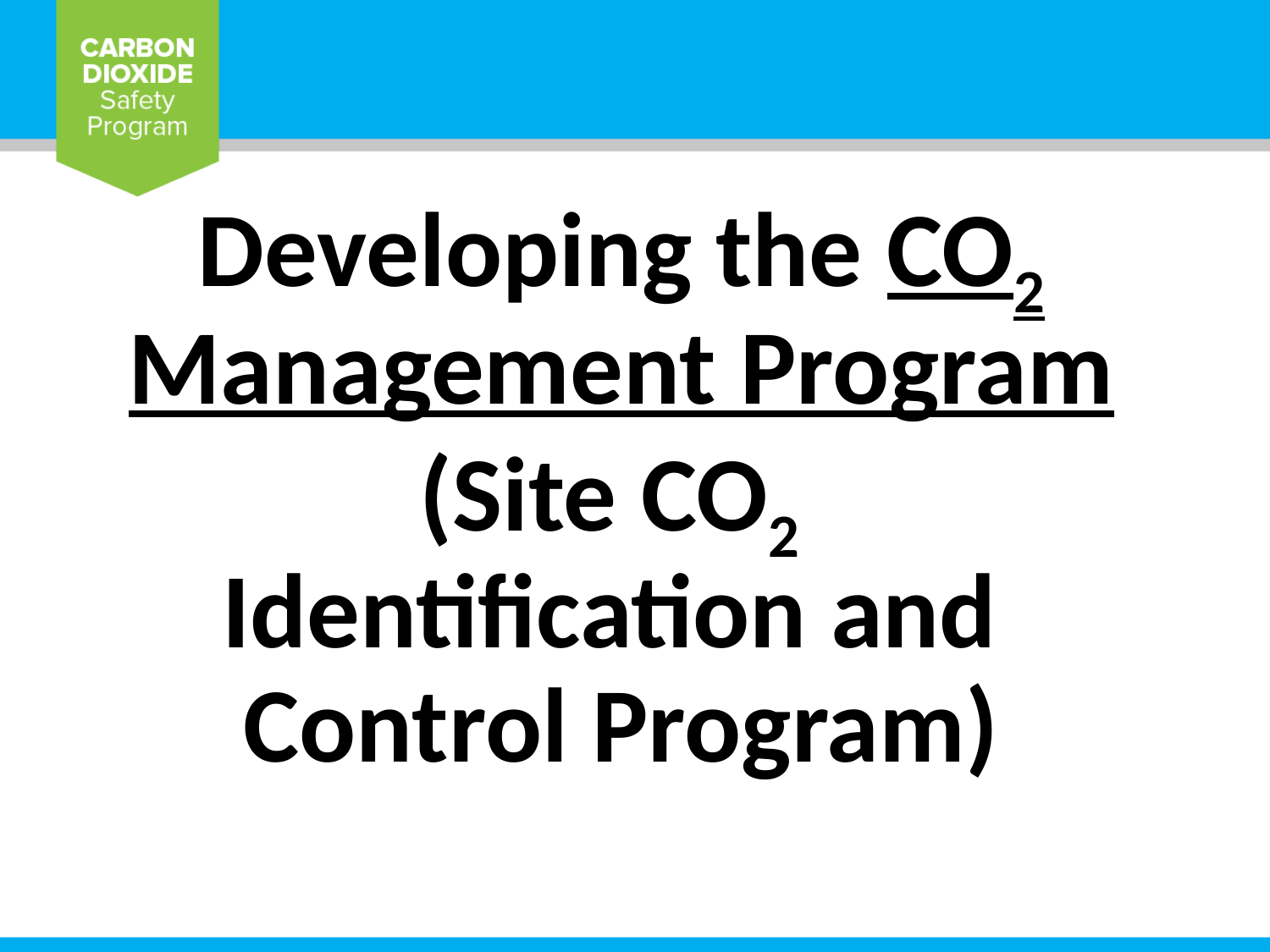

# Developing the CO2 Management Program (Site CO2 Identification and Control Program)